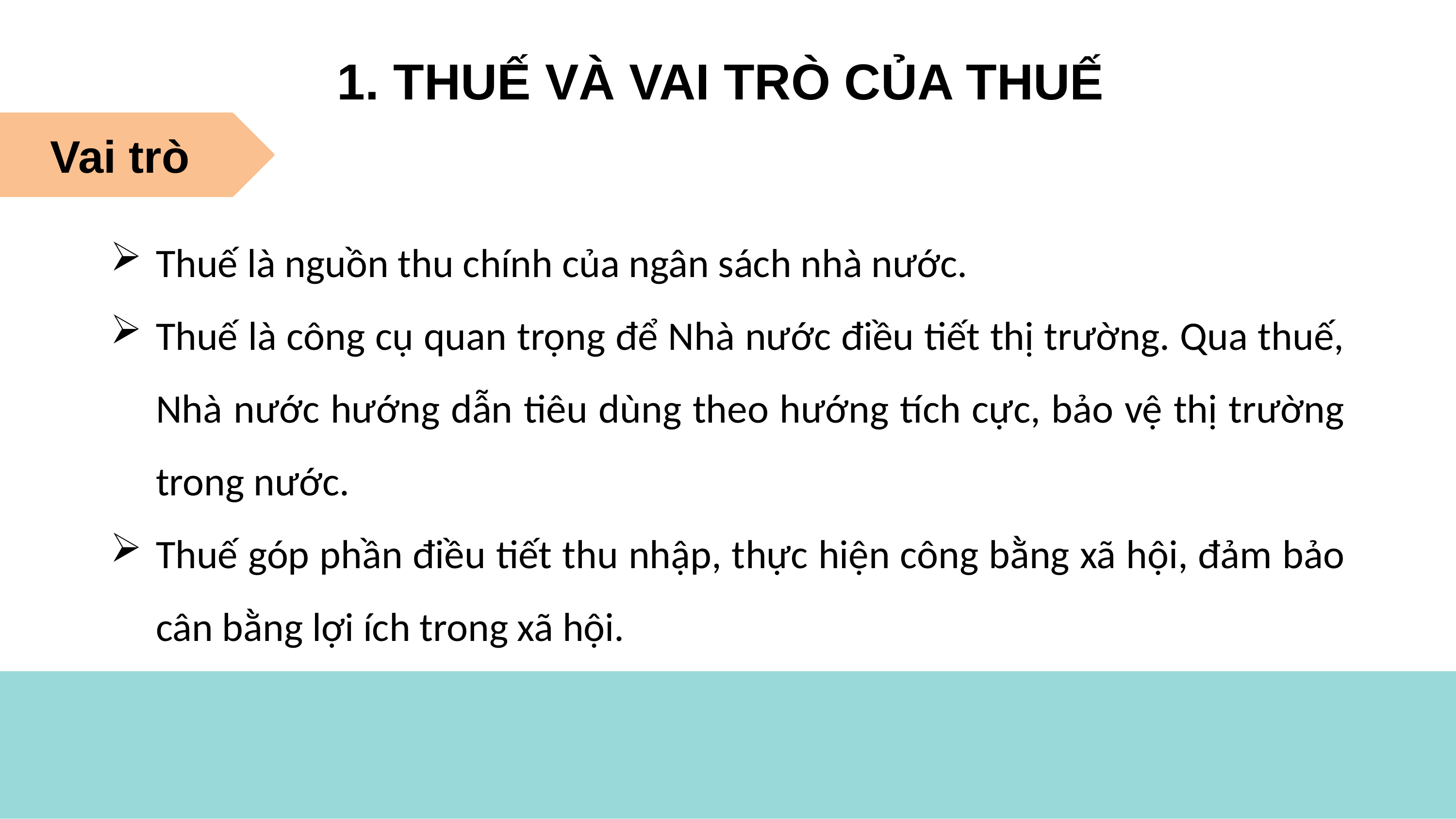

1. THUẾ VÀ VAI TRÒ CỦA THUẾ
Vai trò
Thuế là nguồn thu chính của ngân sách nhà nước.
Thuế là công cụ quan trọng để Nhà nước điều tiết thị trường. Qua thuế, Nhà nước hướng dẫn tiêu dùng theo hướng tích cực, bảo vệ thị trường trong nước.
Thuế góp phần điều tiết thu nhập, thực hiện công bằng xã hội, đảm bảo cân bằng lợi ích trong xã hội.